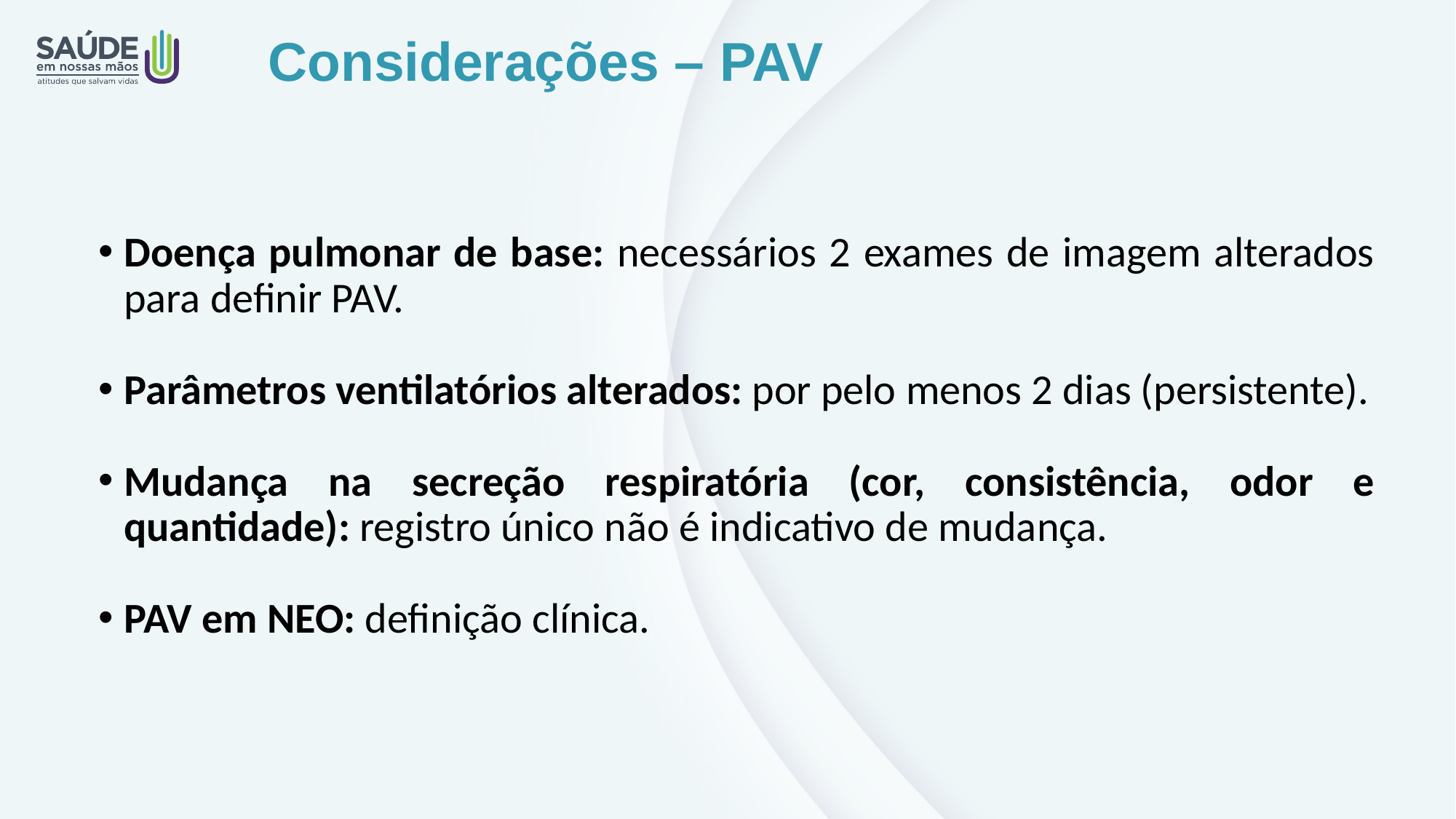

Considerações – PAV

Doença pulmonar de base: necessários 2 exames de imagem alterados para definir PAV.

Parâmetros ventilatórios alterados: por pelo menos 2 dias (persistente).

Mudança na secreção respiratória (cor, consistência, odor e quantidade): registro único não é indicativo de mudança.

PAV em NEO: definição clínica.